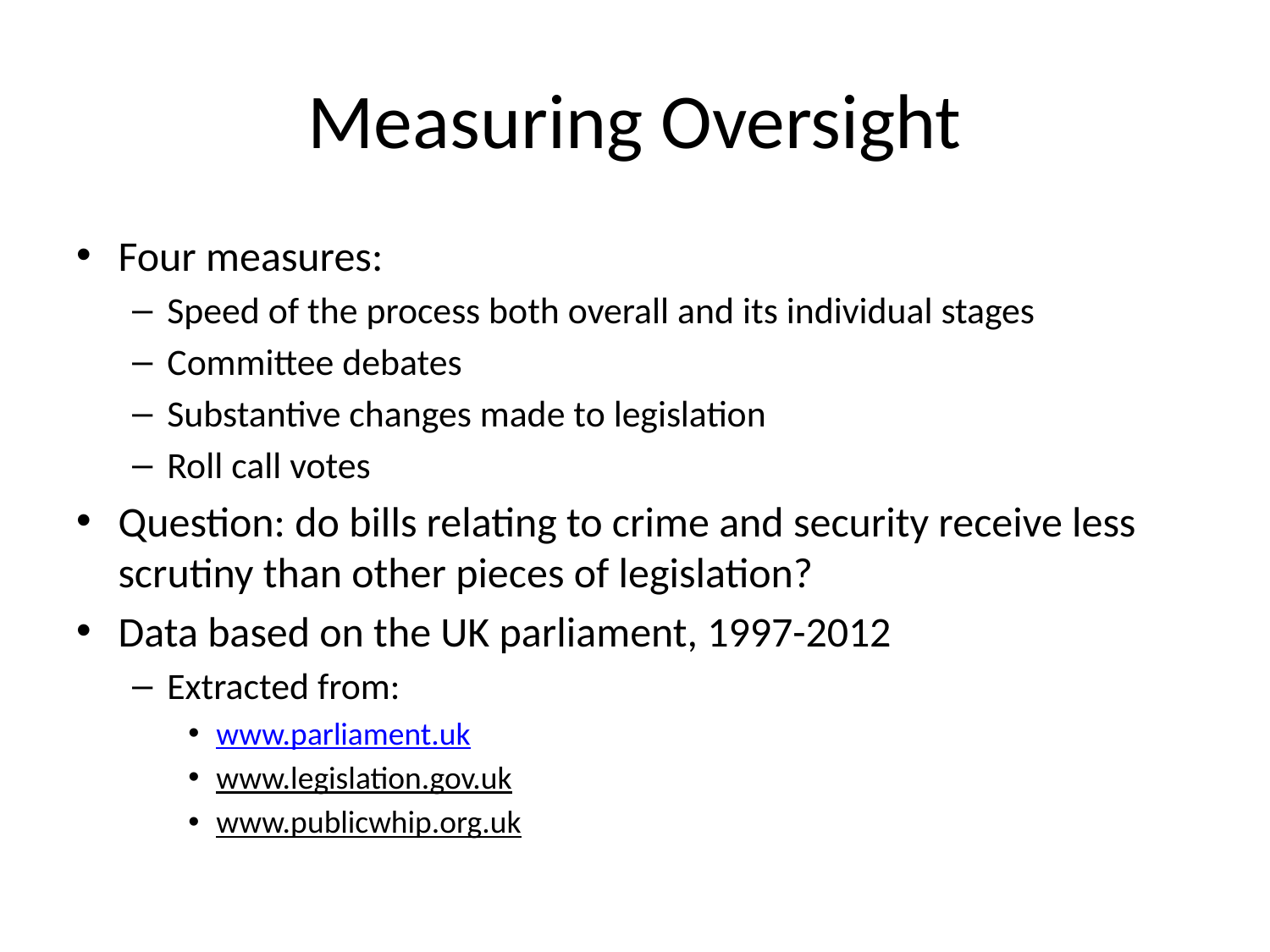

# Measuring Oversight
Four measures:
Speed of the process both overall and its individual stages
Committee debates
Substantive changes made to legislation
Roll call votes
Question: do bills relating to crime and security receive less scrutiny than other pieces of legislation?
Data based on the UK parliament, 1997-2012
Extracted from:
www.parliament.uk
www.legislation.gov.uk
www.publicwhip.org.uk